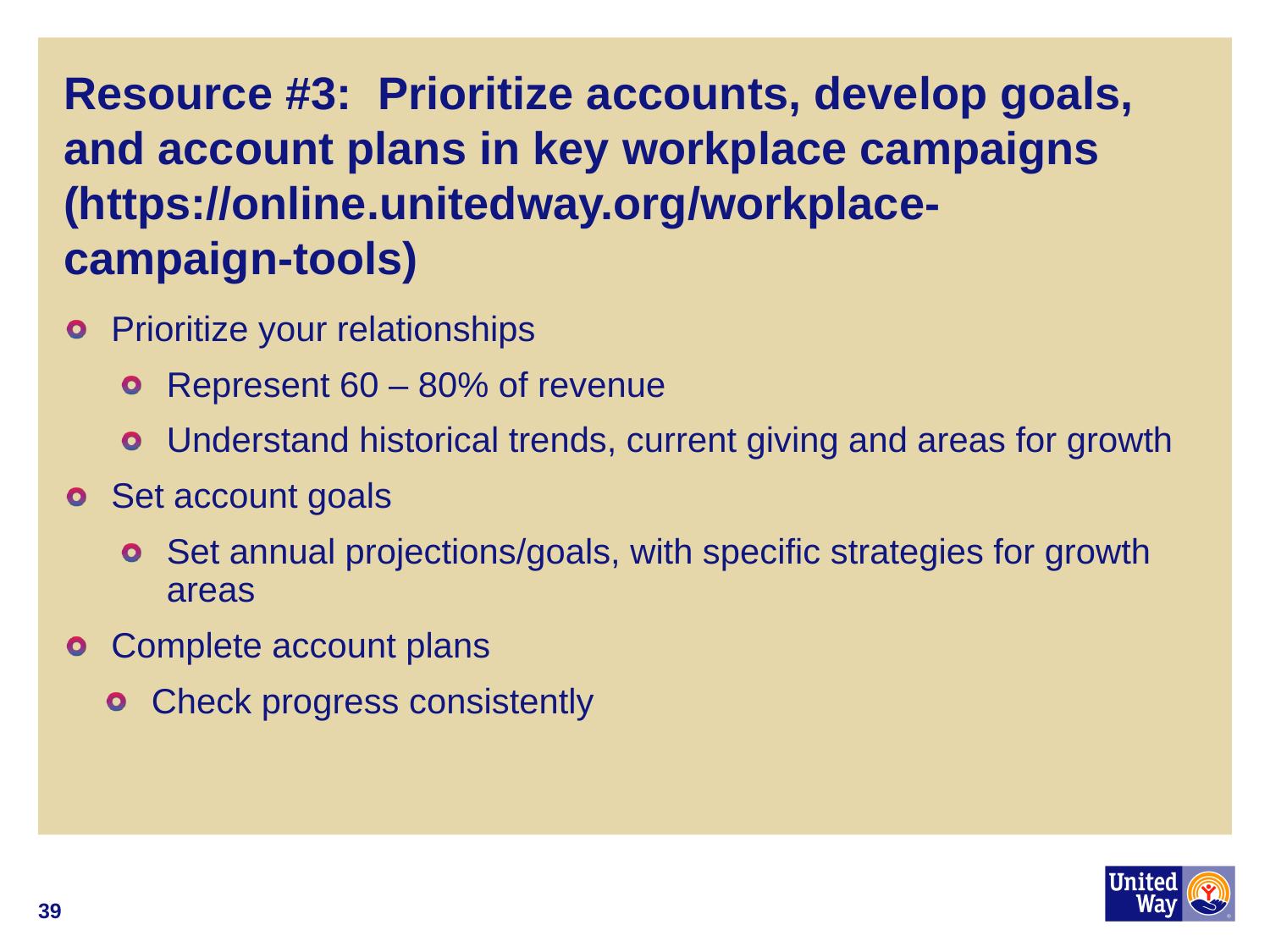

# Resource #3:  Prioritize accounts, develop goals, and account plans in key workplace campaigns (https://online.unitedway.org/workplace-campaign-tools)
Prioritize your relationships
Represent 60 – 80% of revenue
Understand historical trends, current giving and areas for growth
Set account goals
Set annual projections/goals, with specific strategies for growth areas
Complete account plans
Check progress consistently
39